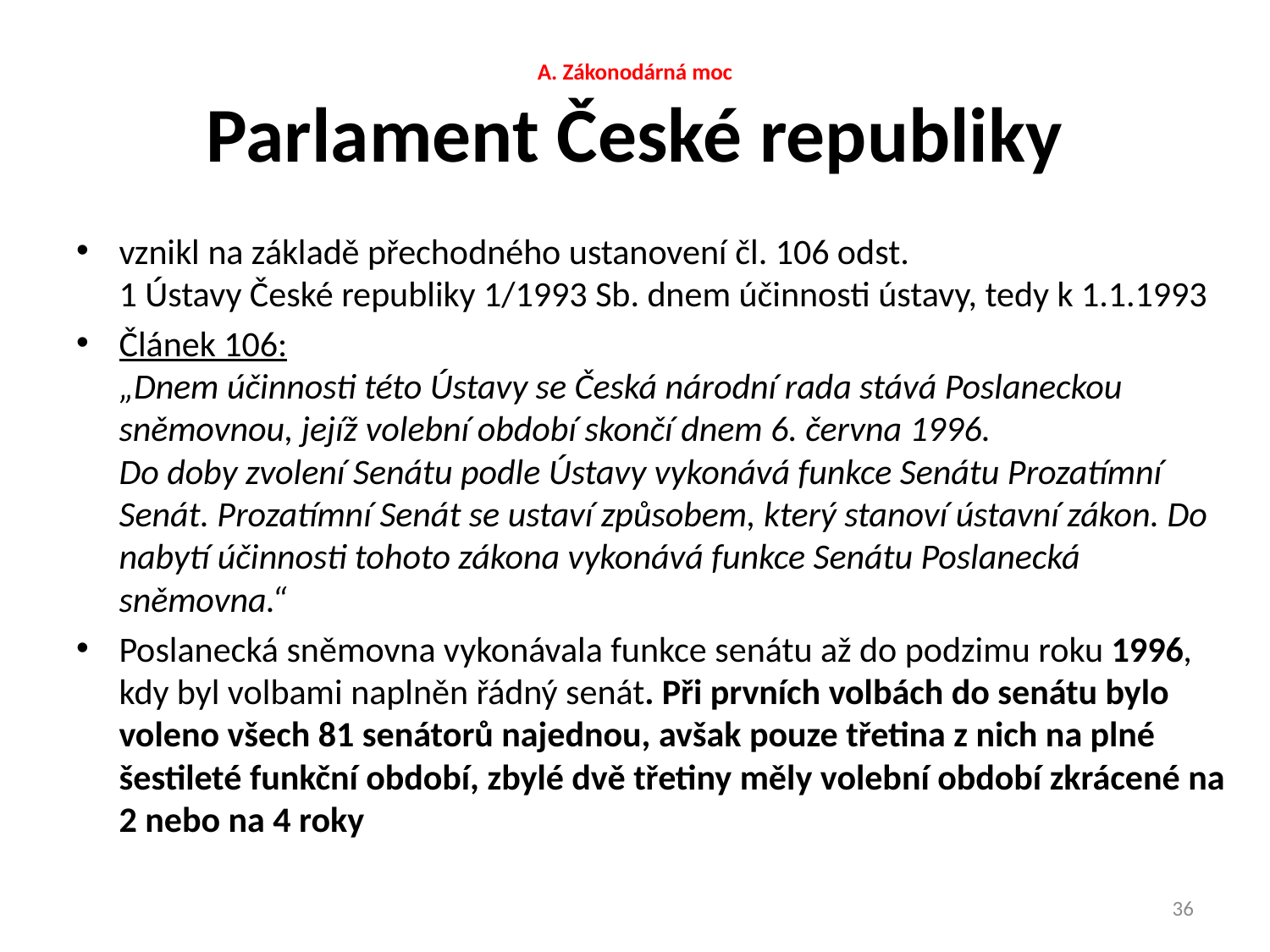

# A. Zákonodárná moc Parlament České republiky
vznikl na základě přechodného ustanovení čl. 106 odst.
1 Ústavy České republiky 1/1993 Sb. dnem účinnosti ústavy, tedy k 1.1.1993
Článek 106:
„Dnem účinnosti této Ústavy se Česká národní rada stává Poslaneckou sněmovnou, jejíž volební období skončí dnem 6. června 1996.
Do doby zvolení Senátu podle Ústavy vykonává funkce Senátu Prozatímní Senát. Prozatímní Senát se ustaví způsobem, který stanoví ústavní zákon. Do nabytí účinnosti tohoto zákona vykonává funkce Senátu Poslanecká sněmovna.“
Poslanecká sněmovna vykonávala funkce senátu až do podzimu roku 1996, kdy byl volbami naplněn řádný senát. Při prvních volbách do senátu bylo voleno všech 81 senátorů najednou, avšak pouze třetina z nich na plné šestileté funkční období, zbylé dvě třetiny měly volební období zkrácené na 2 nebo na 4 roky
36